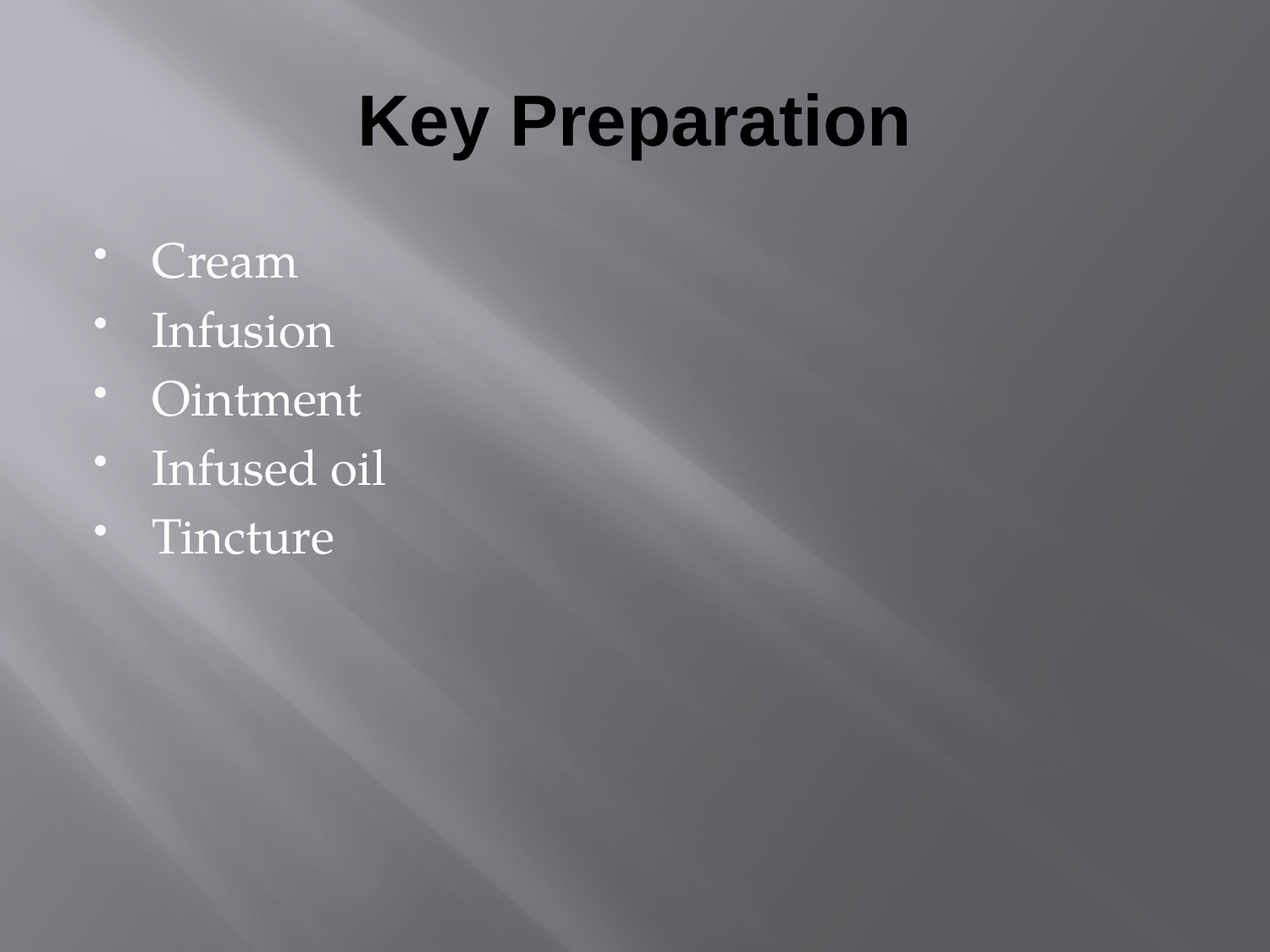

# Key Preparation
Cream
Infusion
Ointment
Infused oil
Tincture